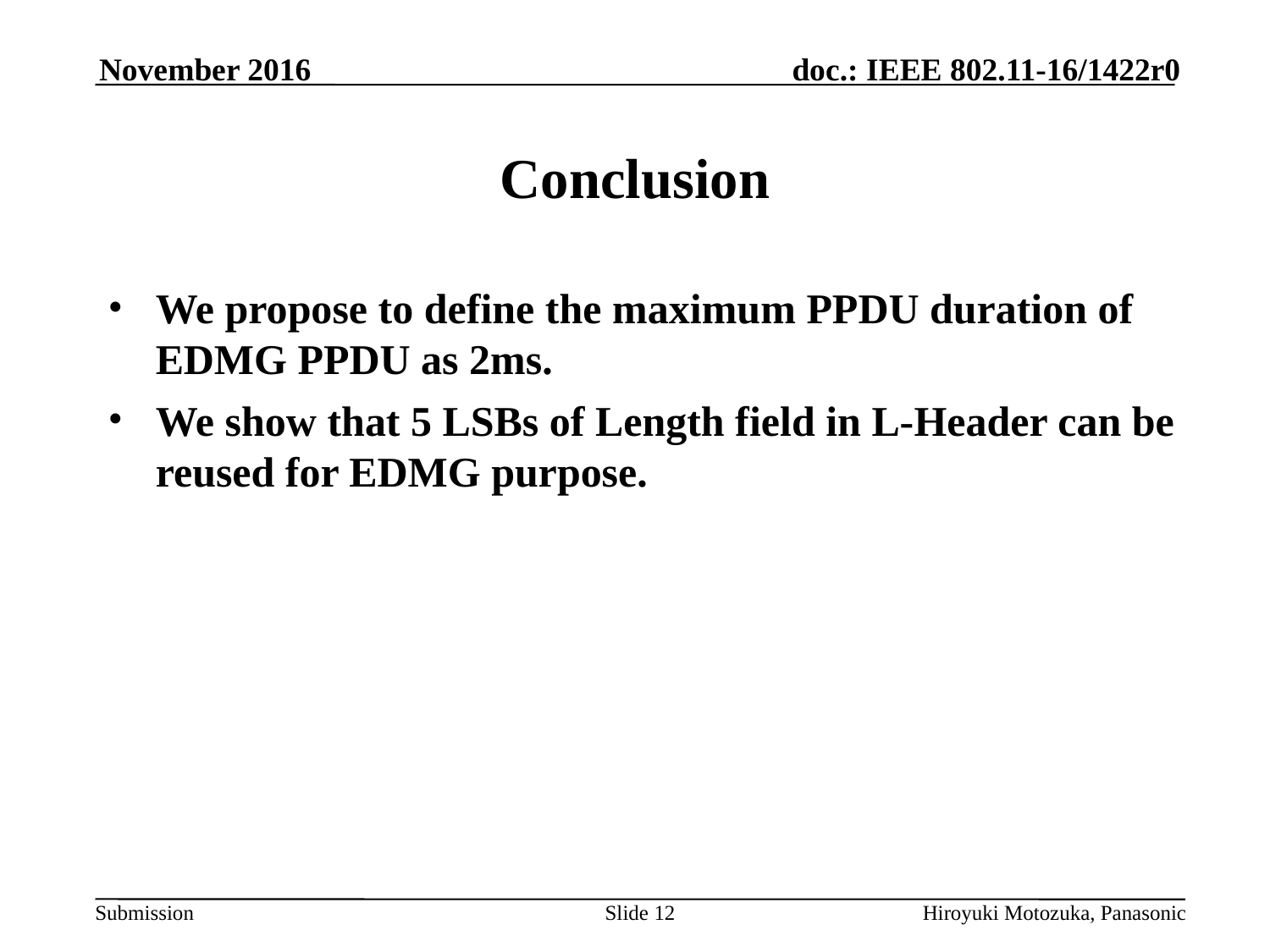

November 2016
# Conclusion
We propose to define the maximum PPDU duration of EDMG PPDU as 2ms.
We show that 5 LSBs of Length field in L-Header can be reused for EDMG purpose.
Slide 12
Hiroyuki Motozuka, Panasonic